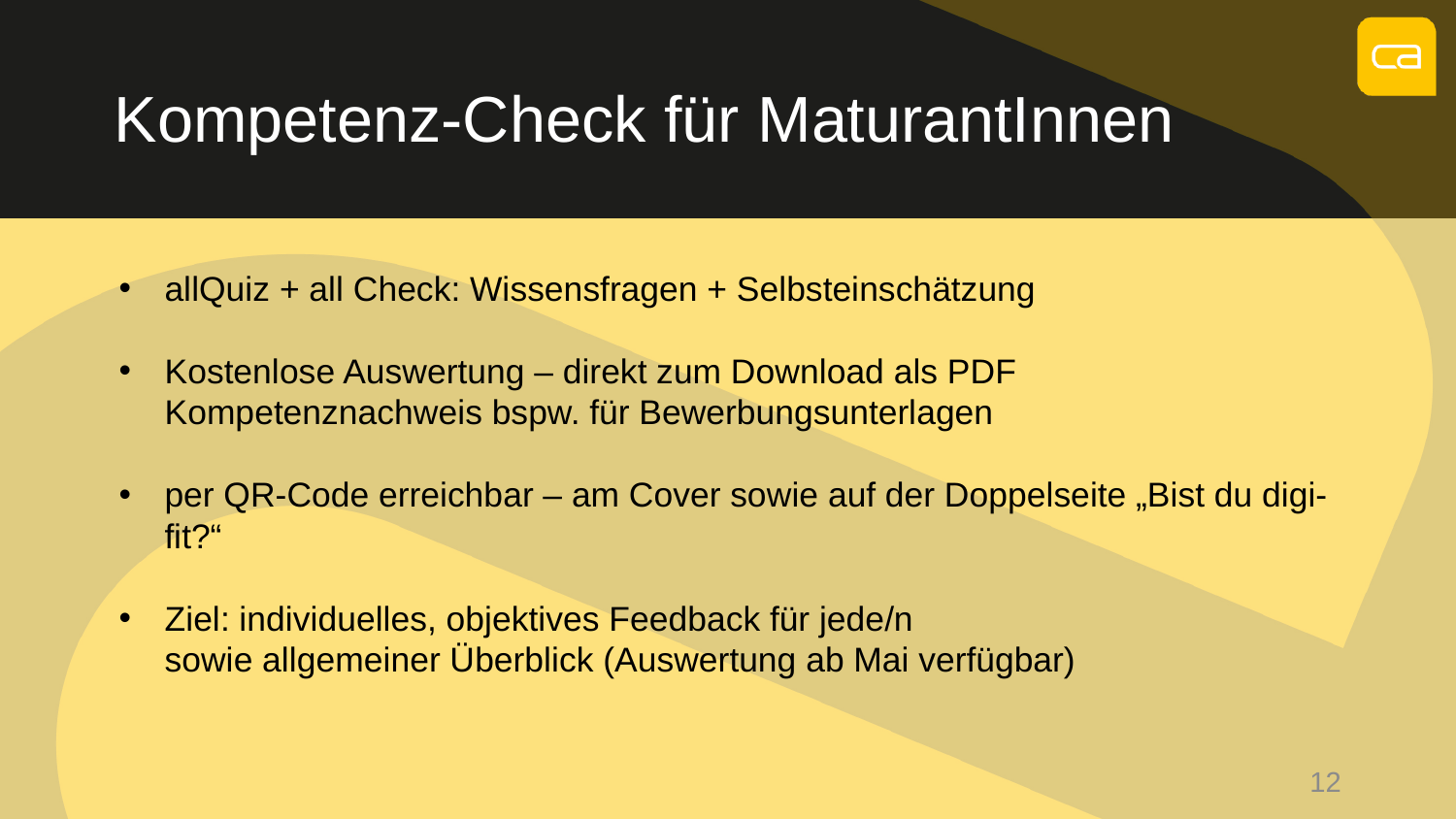

Kompetenz-Check für MaturantInnen
allQuiz + all Check: Wissensfragen + Selbsteinschätzung

Kostenlose Auswertung – direkt zum Download als PDF
Kompetenznachweis bspw. für Bewerbungsunterlagen

per QR-Code erreichbar – am Cover sowie auf der Doppelseite „Bist du digi-fit?“

Ziel: individuelles, objektives Feedback für jede/n
sowie allgemeiner Überblick (Auswertung ab Mai verfügbar)

12